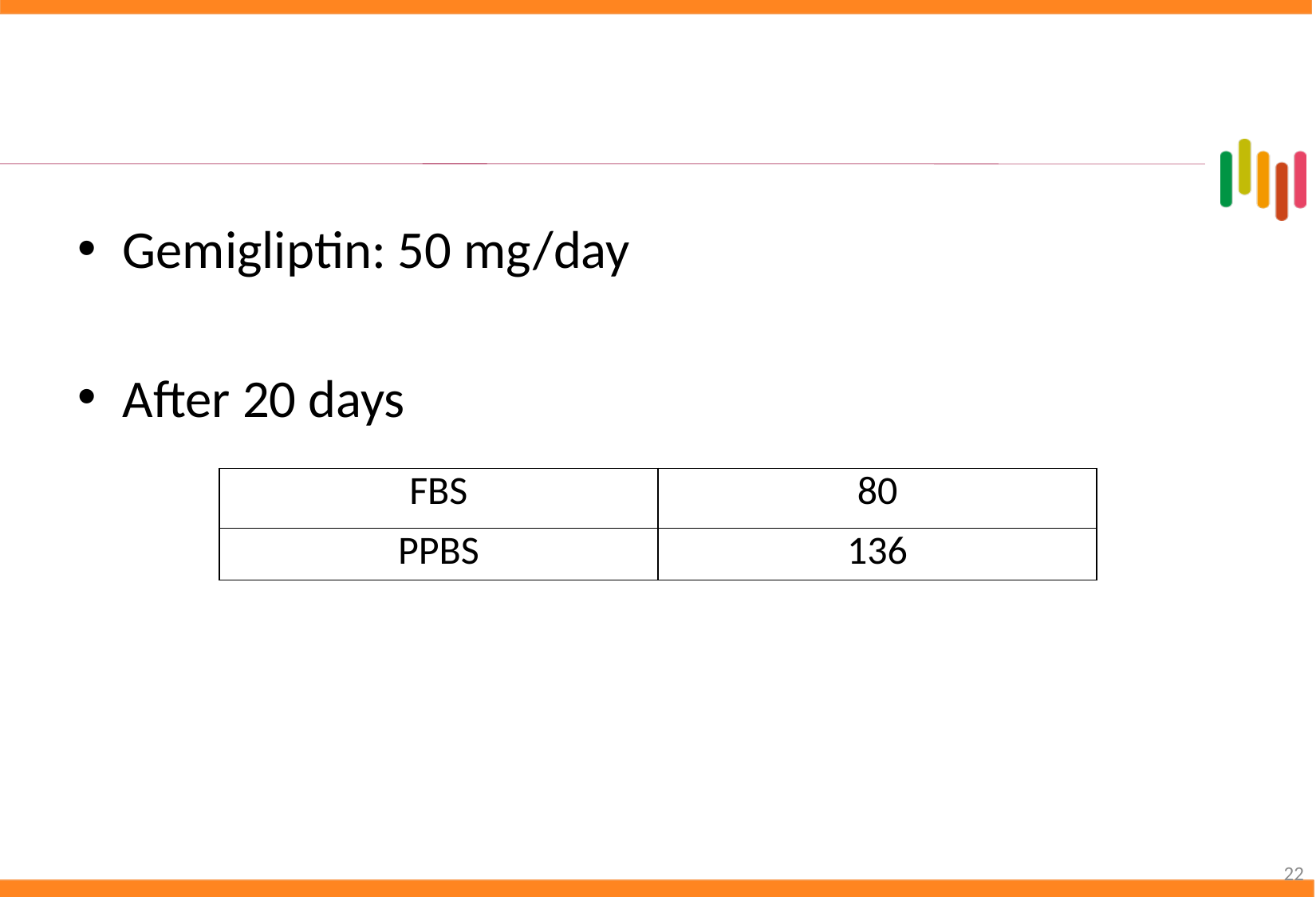

#
Gemigliptin: 50 mg/day

After 20 days

| FBS | 80 |
| --- | --- |
| PPBS | 136 |
22